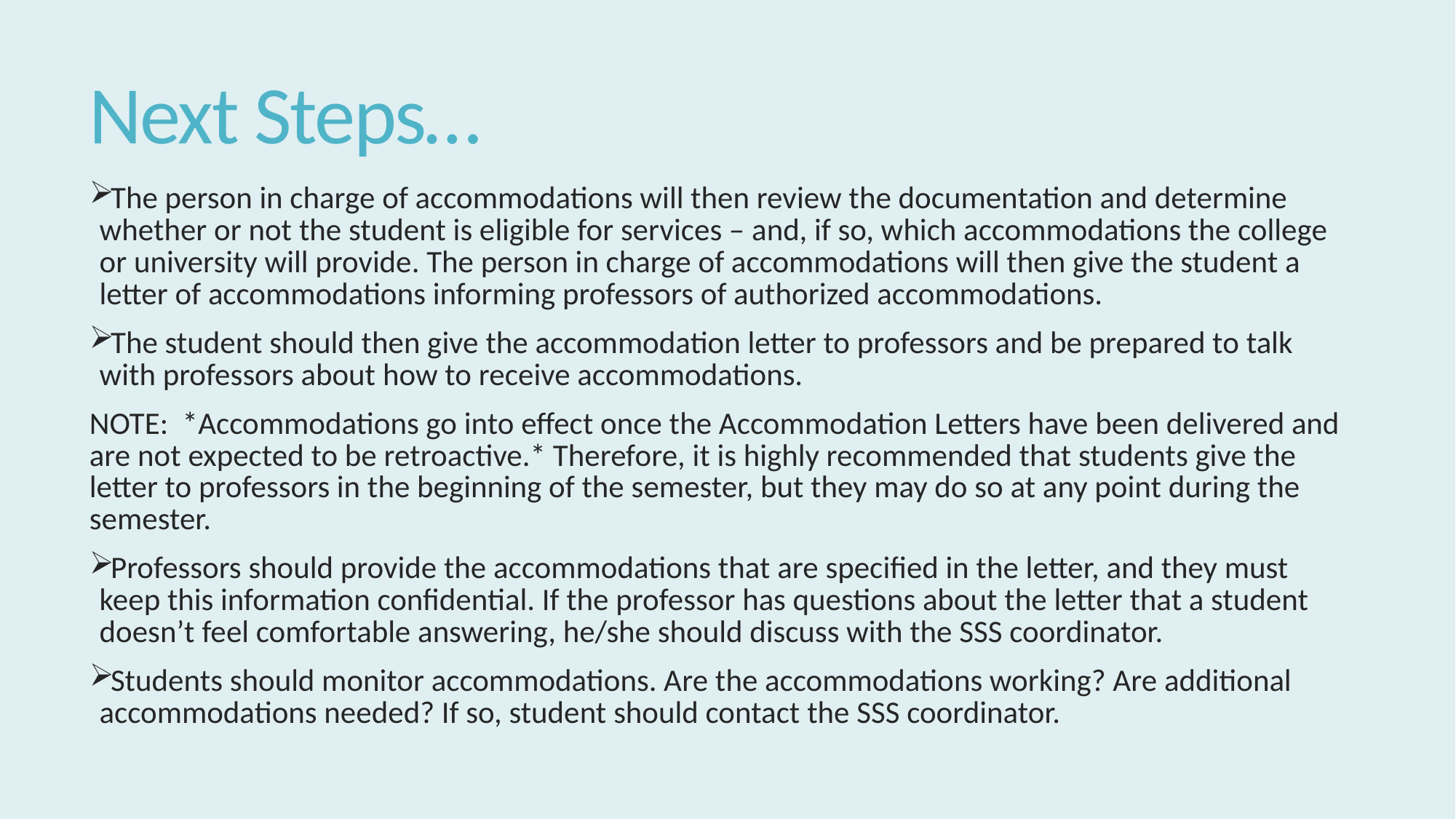

# Next Steps…
The person in charge of accommodations will then review the documentation and determine whether or not the student is eligible for services – and, if so, which accommodations the college or university will provide. The person in charge of accommodations will then give the student a letter of accommodations informing professors of authorized accommodations.
The student should then give the accommodation letter to professors and be prepared to talk with professors about how to receive accommodations.
NOTE:  *Accommodations go into effect once the Accommodation Letters have been delivered and are not expected to be retroactive.* Therefore, it is highly recommended that students give the letter to professors in the beginning of the semester, but they may do so at any point during the semester.
Professors should provide the accommodations that are specified in the letter, and they must keep this information confidential. If the professor has questions about the letter that a student doesn’t feel comfortable answering, he/she should discuss with the SSS coordinator.
Students should monitor accommodations. Are the accommodations working? Are additional accommodations needed? If so, student should contact the SSS coordinator.